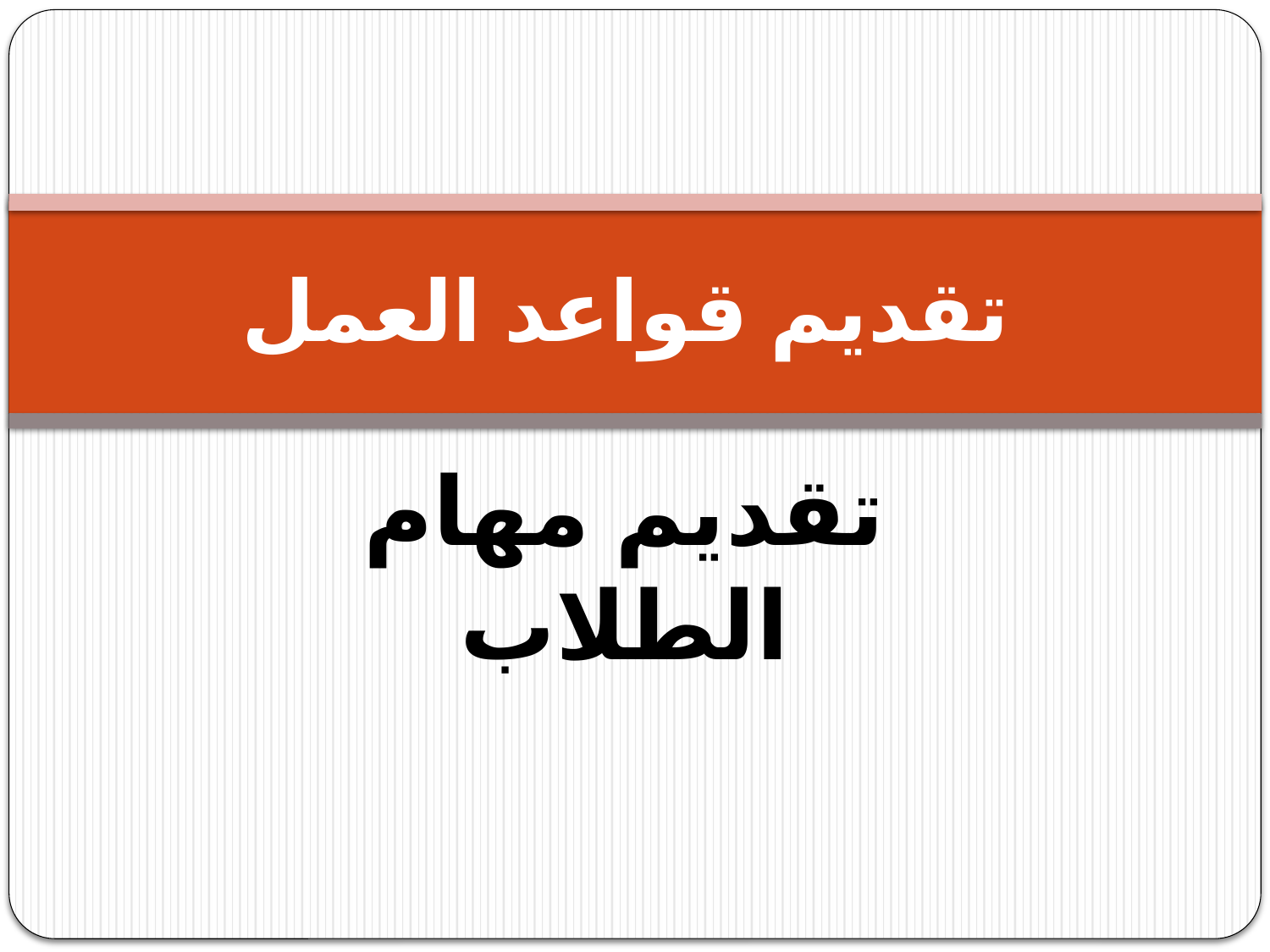

# تقديم قواعد العمل
تقديم مهام الطلاب